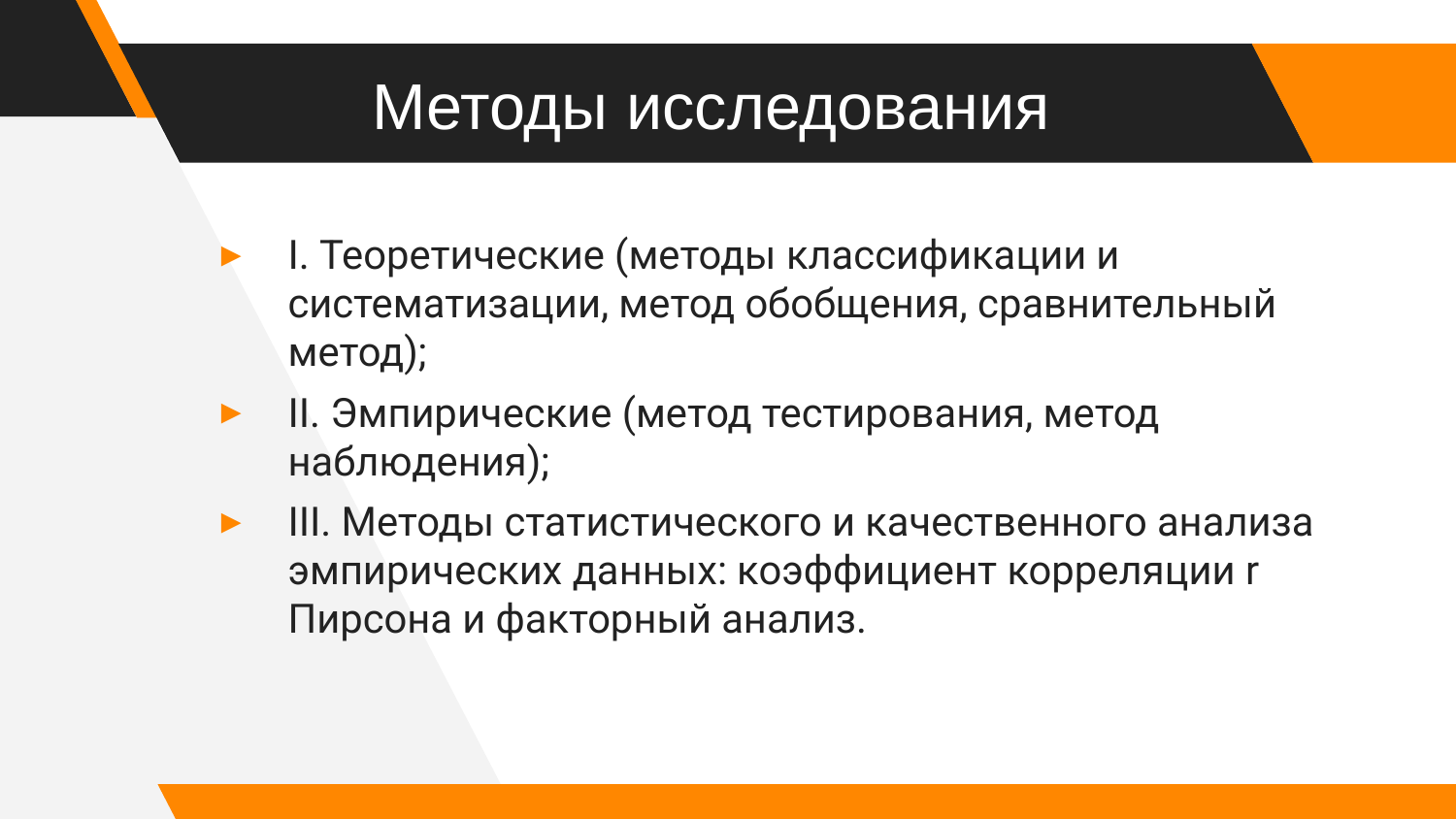

# Методы исследования
I. Теоретические (методы классификации и систематизации, метод обобщения, сравнительный метод);
II. Эмпирические (метод тестирования, метод наблюдения);
III. Методы статистического и качественного анализа эмпирических данных: коэффициент корреляции r Пирсона и факторный анализ.